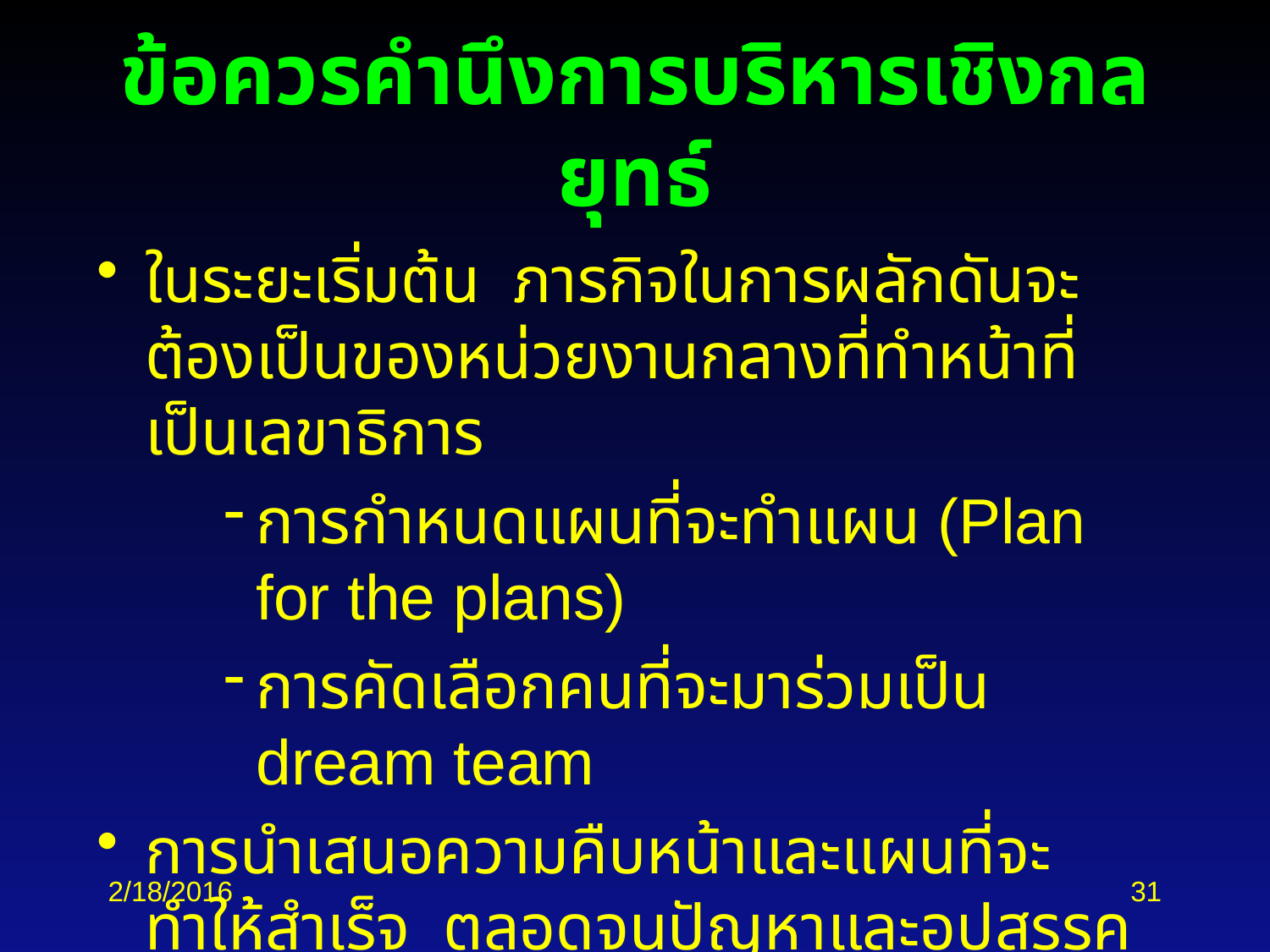

# ข้อควรคำนึงการบริหารเชิงกลยุทธ์
ในระยะเริ่มต้น  ภารกิจในการผลักดันจะต้องเป็นของหน่วยงานกลางที่ทำหน้าที่เป็นเลขาธิการ
การกำหนดแผนที่จะทำแผน (Plan for the plans)
การคัดเลือกคนที่จะมาร่วมเป็น dream team
การนำเสนอความคืบหน้าและแผนที่จะทำให้สำเร็จ  ตลอดจนปัญหาและอุปสรรค  ให้ผู้บริหารสูงสุดขององค์กรรับทราบและให้ความเห็นชอบ

2/18/2016
31